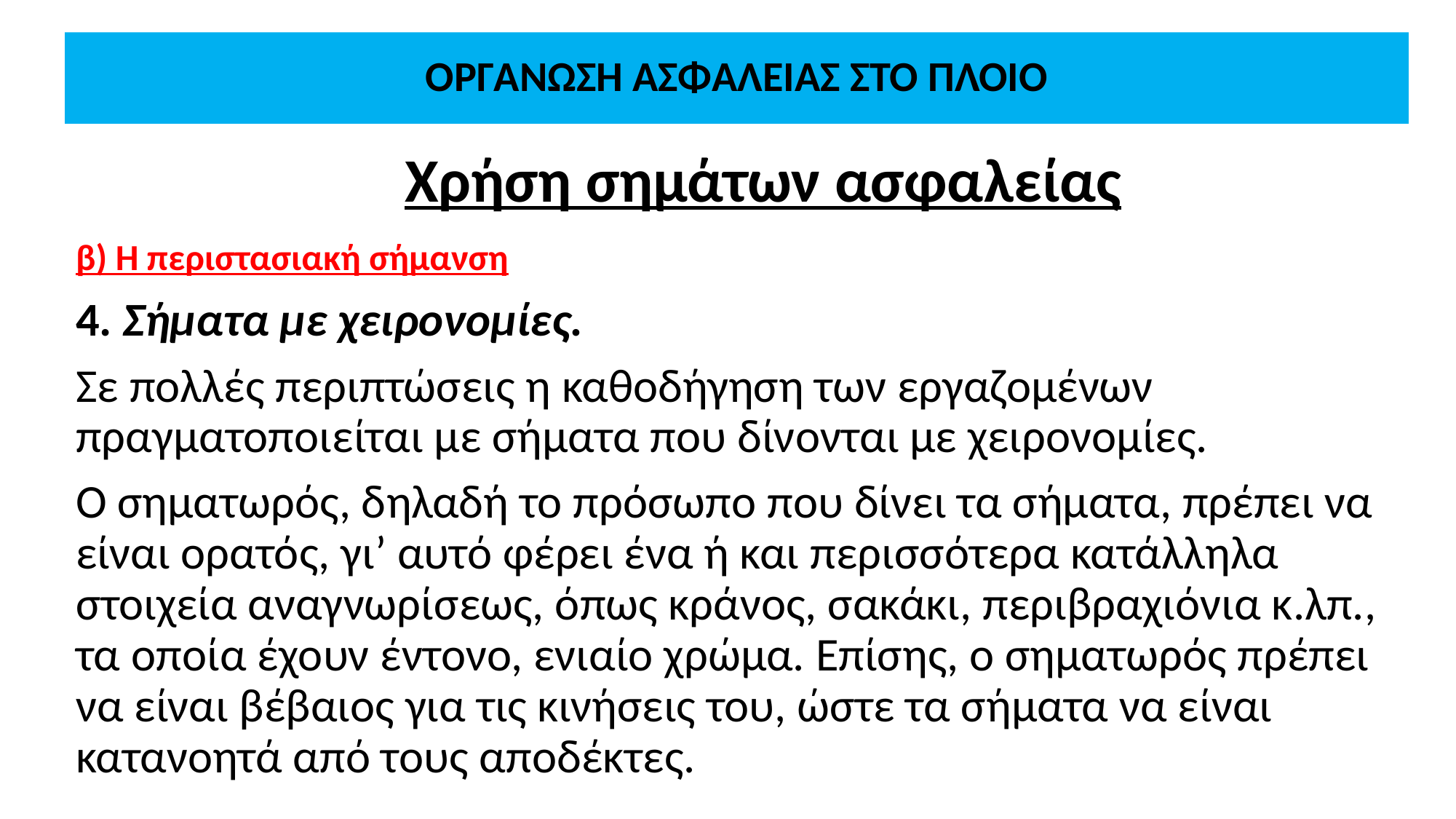

# ΟΡΓΑΝΩΣΗ ΑΣΦΑΛΕΙΑΣ ΣΤΟ ΠΛΟΙΟ
Χρήση σημάτων ασφαλείας
β) Η περιστασιακή σήμανση
4. Σήματα με χειρονομίες.
Σε πολλές περιπτώσεις η καθοδήγηση των εργαζομένων πραγματοποιείται με σήματα που δίνονται με χειρονομίες.
Ο σηματωρός, δηλαδή το πρόσωπο που δίνει τα σήματα, πρέπει να είναι ορατός, γι’ αυτό φέρει ένα ή και περισσότερα κατάλληλα στοιχεία αναγνωρίσεως, όπως κράνος, σακάκι, περιβραχιόνια κ.λπ., τα οποία έχουν έντονο, ενιαίο χρώμα. Επίσης, ο σηματωρός πρέπει να είναι βέβαιος για τις κινήσεις του, ώστε τα σήματα να είναι κατανοητά από τους αποδέκτες.